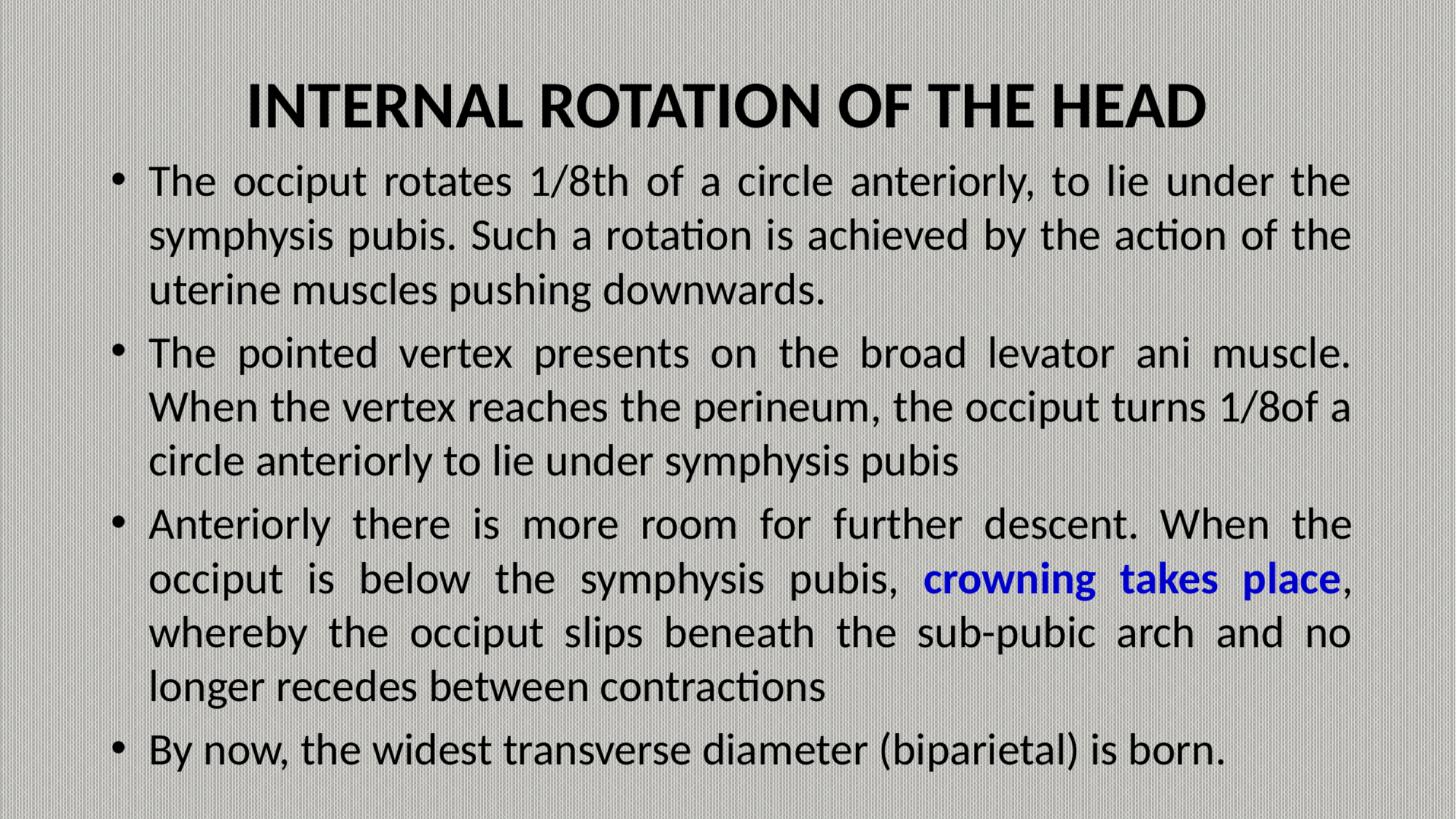

# INTERNAL ROTATION OF THE HEAD
The occiput rotates 1/8th of a circle anteriorly, to lie under the symphysis pubis. Such a rotation is achieved by the action of the uterine muscles pushing downwards.
The pointed vertex presents on the broad levator ani muscle. When the vertex reaches the perineum, the occiput turns 1/8of a circle anteriorly to lie under symphysis pubis
Anteriorly there is more room for further descent. When the occiput is below the symphysis pubis, crowning takes place, whereby the occiput slips beneath the sub-pubic arch and no longer recedes between contractions
By now, the widest transverse diameter (biparietal) is born.